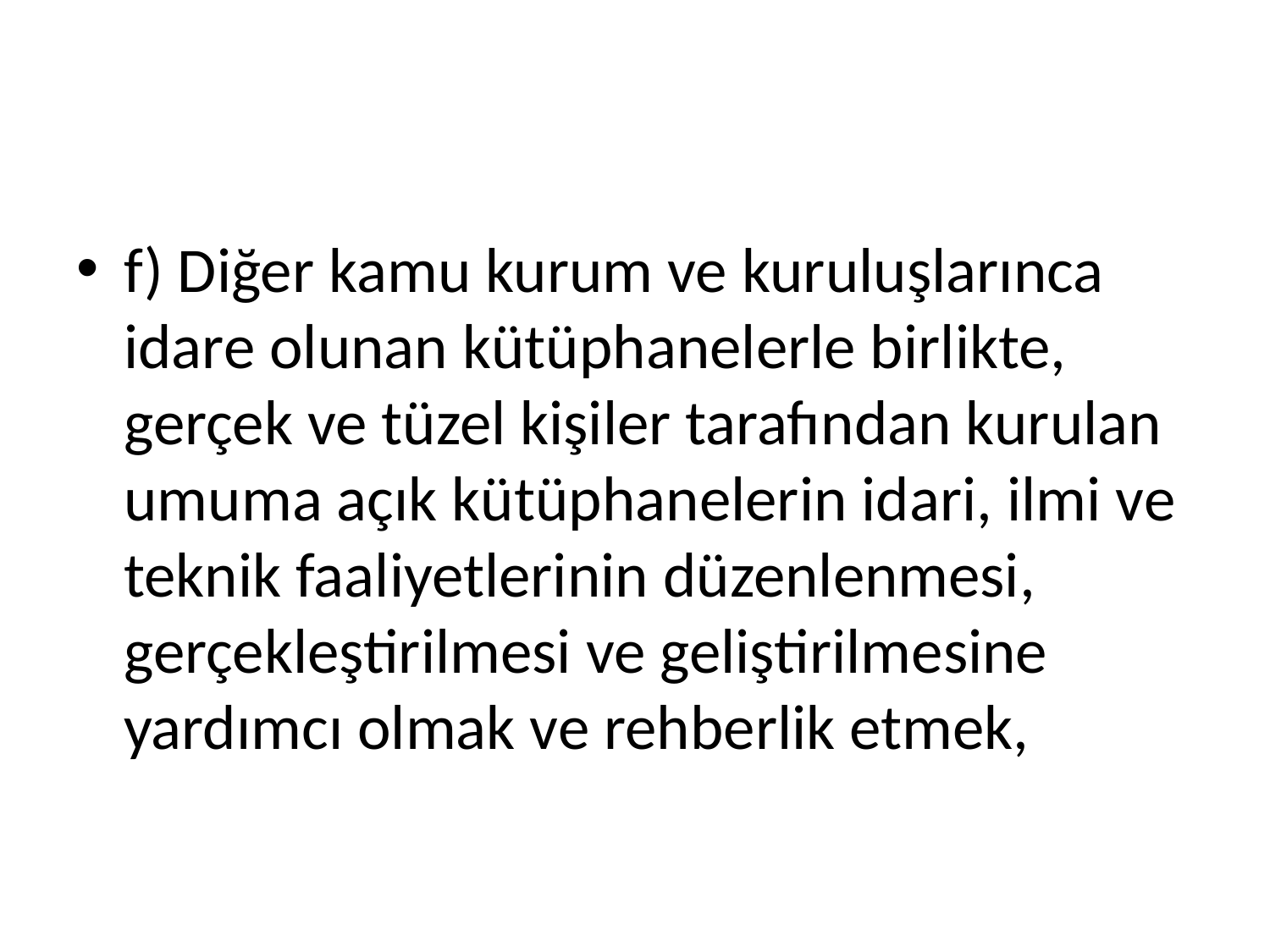

#
f) Diğer kamu kurum ve kuruluşlarınca idare olunan kütüphanelerle birlikte, gerçek ve tüzel kişiler tarafından kurulan umuma açık kütüphanelerin idari, ilmi ve teknik faaliyetlerinin düzenlenmesi, gerçekleştirilmesi ve geliştirilmesine yardımcı olmak ve rehberlik etmek,